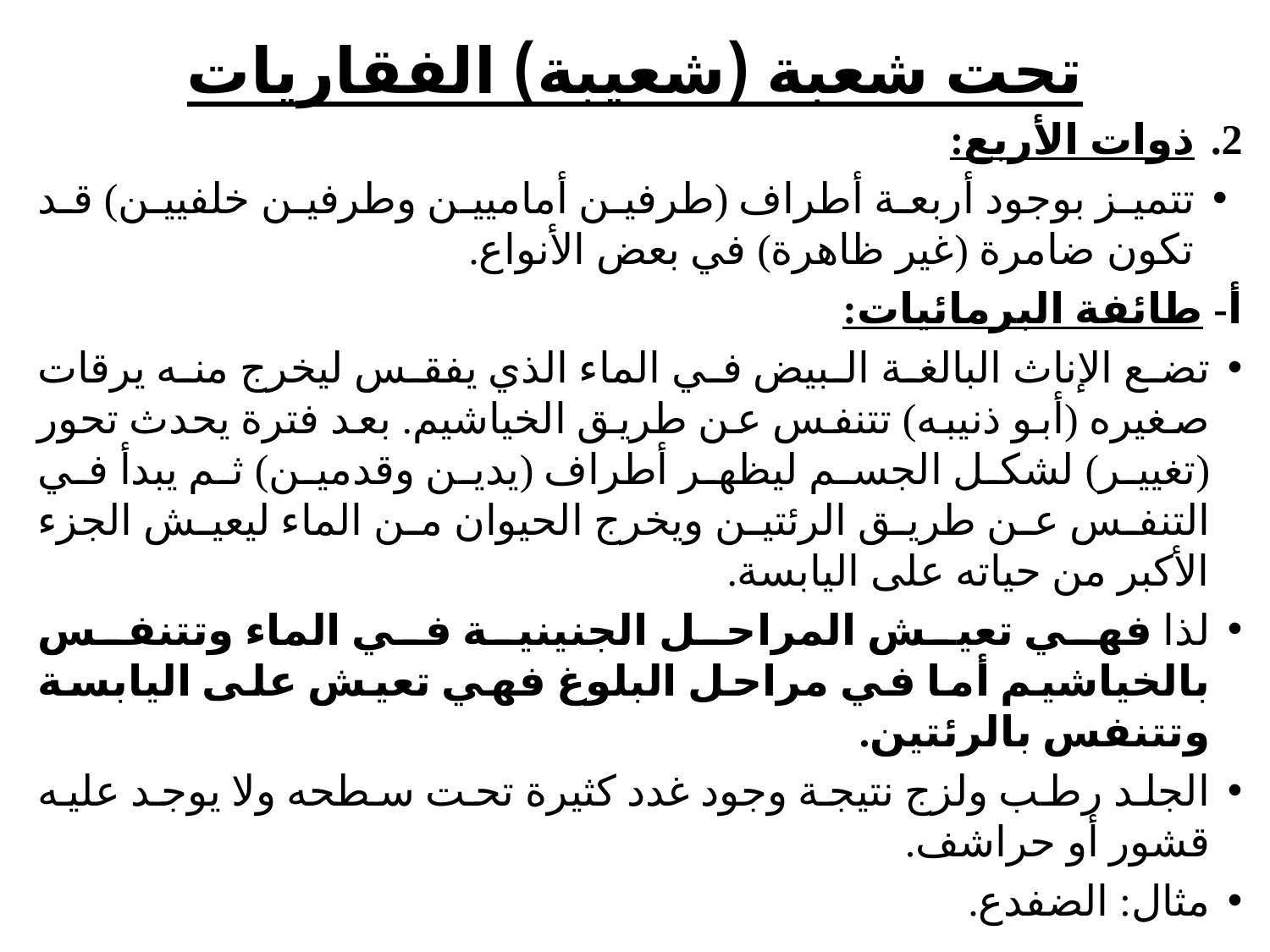

# تحت شعبة (شعيبة) الفقاریات
ذوات الأربع:
تتميز بوجود أربعة أطراف (طرفين أماميين وطرفين خلفيين) قد تكون ضامرة (غير ظاهرة) في بعض الأنواع.
أ- طائفة البرمائيات:
تضع الإناث البالغة البيض في الماء الذي يفقس ليخرج منه يرقات صغيره (أبو ذنيبه) تتنفس عن طريق الخياشيم. بعد فترة يحدث تحور (تغيير) لشكل الجسم ليظهر أطراف (يدين وقدمين) ثم يبدأ في التنفس عن طريق الرئتين ويخرج الحيوان من الماء ليعيش الجزء الأكبر من حياته على اليابسة.
لذا فهي تعيش المراحل الجنينية في الماء وتتنفس بالخياشيم أما في مراحل البلوغ فهي تعيش على اليابسة وتتنفس بالرئتين.
الجلد رطب ولزج نتيجة وجود غدد كثيرة تحت سطحه ولا يوجد عليه قشور أو حراشف.
مثال: الضفدع.